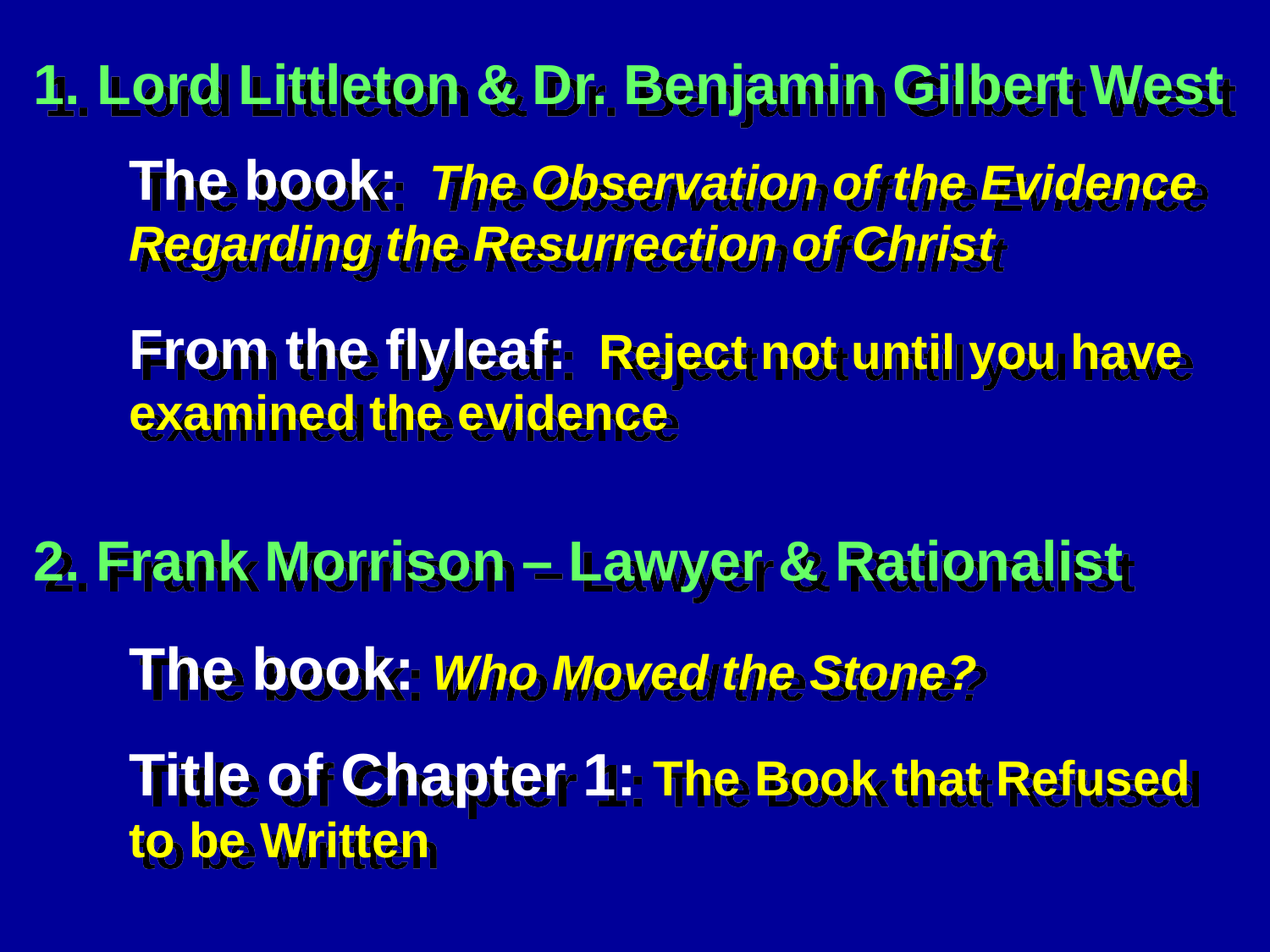

Lord Littleton & Dr. Benjamin Gilbert West
The book:  The Observation of the Evidence Regarding the Resurrection of Christ
From the flyleaf:  Reject not until you have examined the evidence
2. Frank Morrison – Lawyer & Rationalist
The book: Who Moved the Stone?
Title of Chapter 1: The Book that Refused to be Written